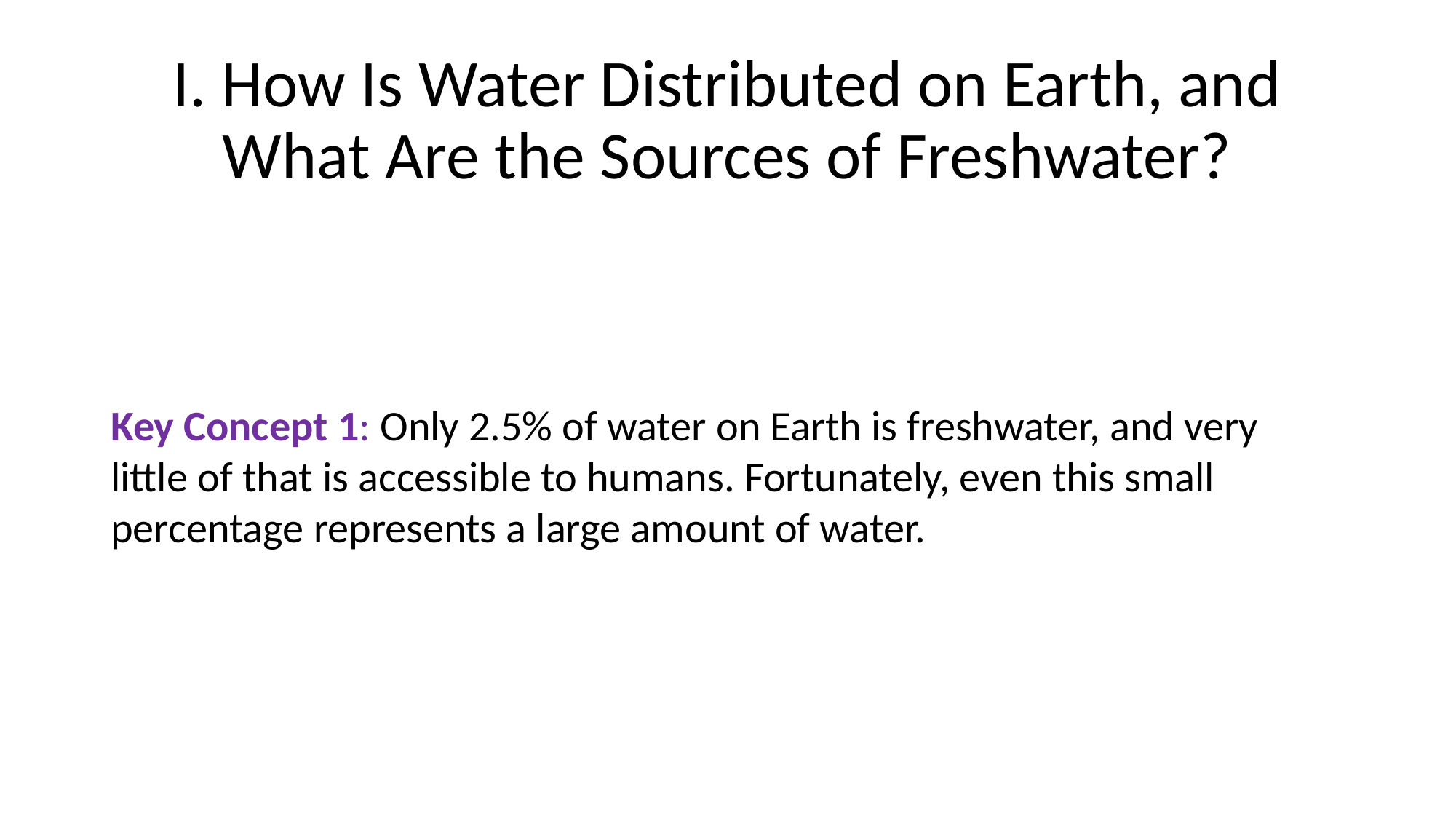

# I. How Is Water Distributed on Earth, and What Are the Sources of Freshwater?
Key Concept 1: Only 2.5% of water on Earth is freshwater, and very little of that is accessible to humans. Fortunately, even this small percentage represents a large amount of water.